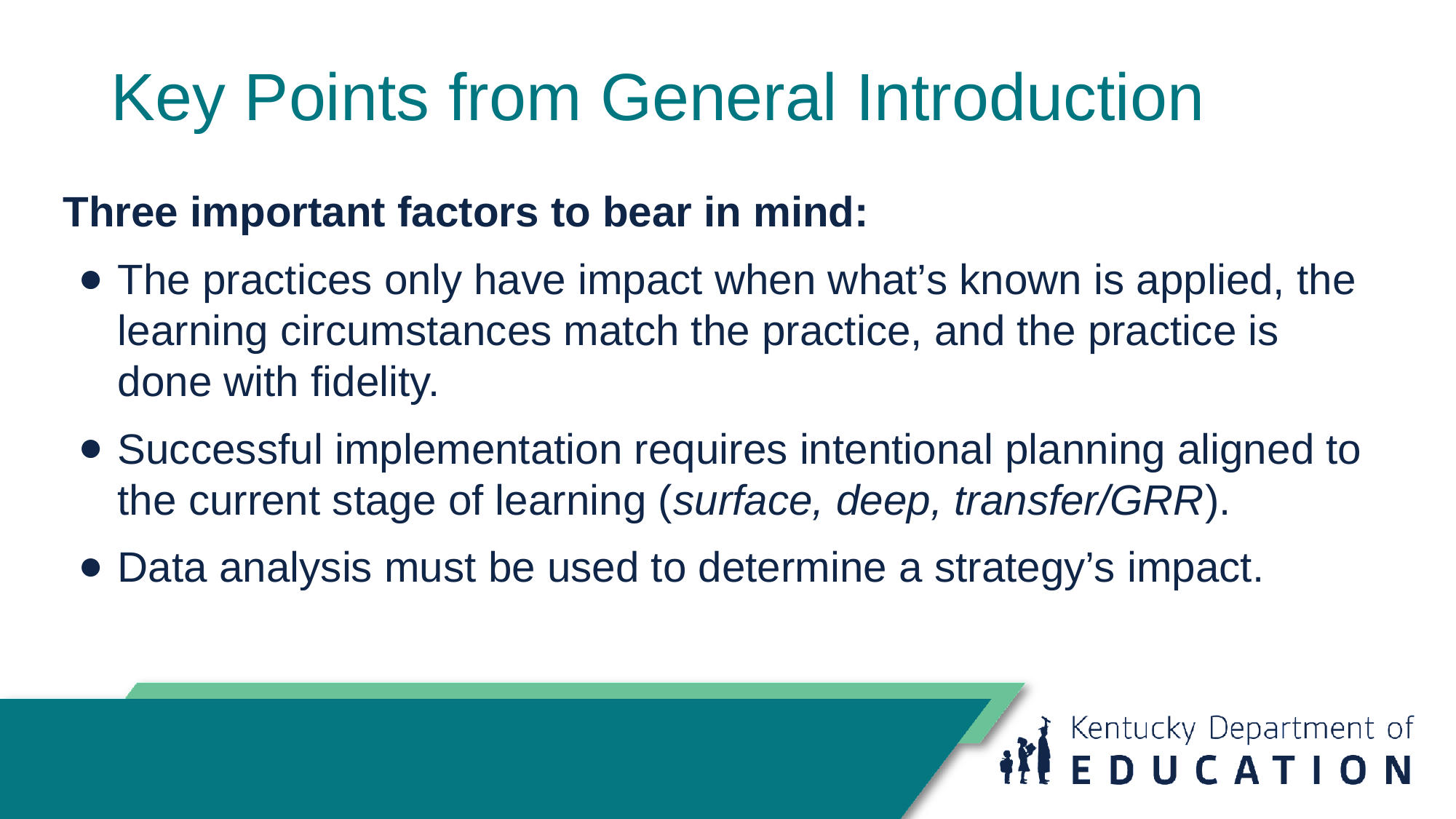

# Key Points from General Introduction
Three important factors to bear in mind:
The practices only have impact when what’s known is applied, the learning circumstances match the practice, and the practice is done with fidelity.
Successful implementation requires intentional planning aligned to the current stage of learning (surface, deep, transfer/GRR).
Data analysis must be used to determine a strategy’s impact.